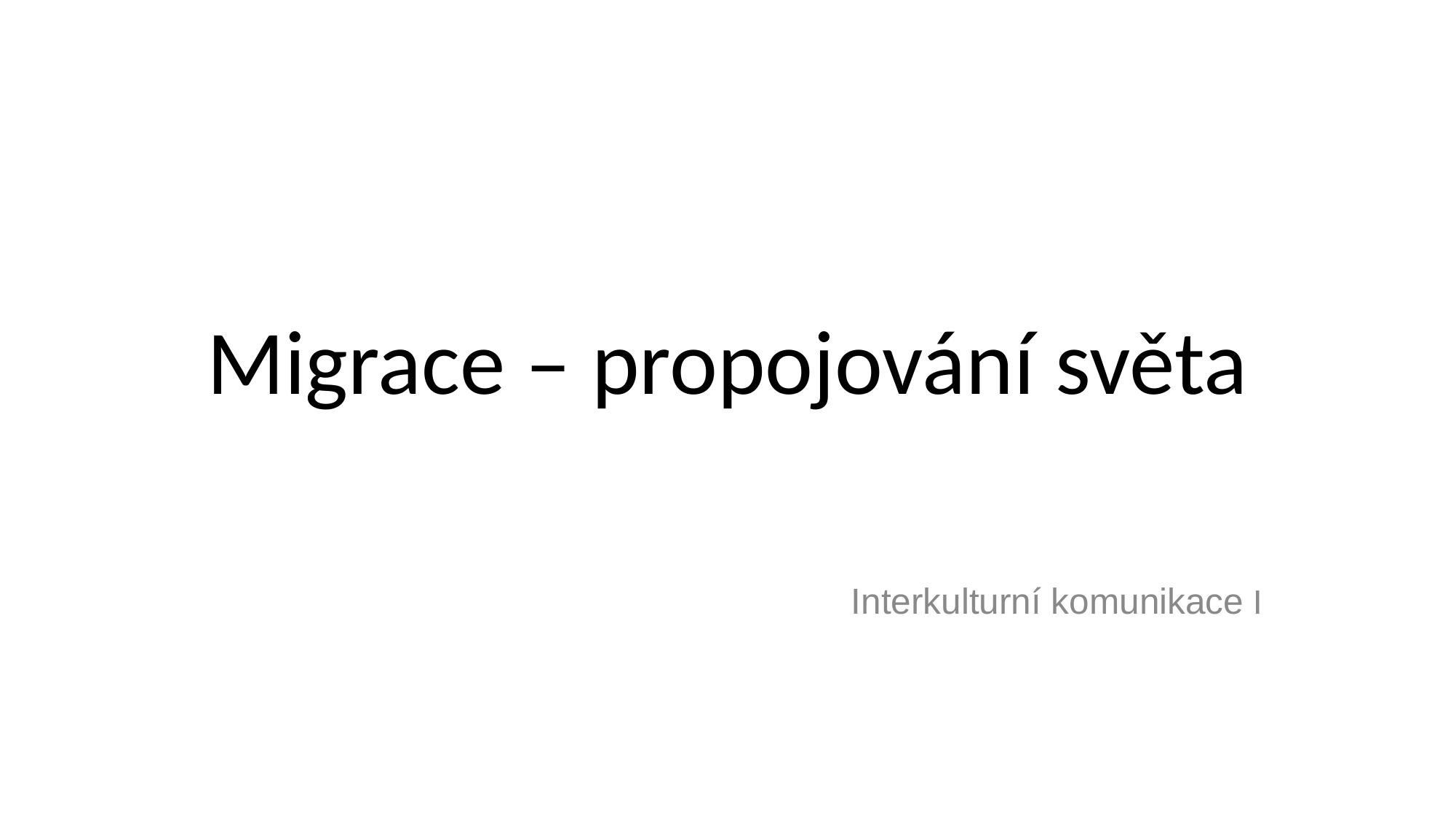

# Migrace – propojování světa

Interkulturní komunikace I